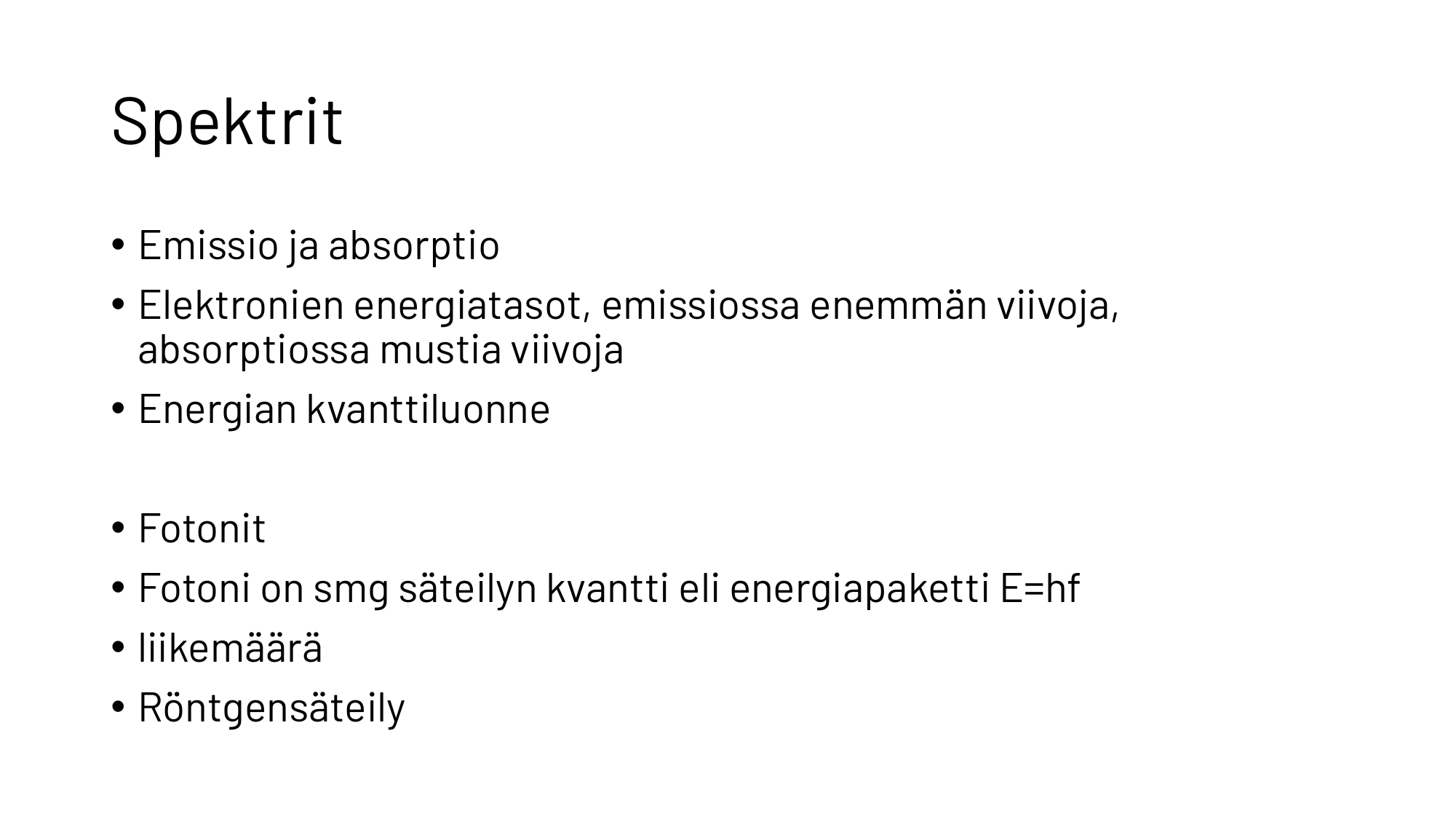

# Spektrit
Emissio ja absorptio
Elektronien energiatasot, emissiossa enemmän viivoja, absorptiossa mustia viivoja
Energian kvanttiluonne

Fotonit
Fotoni on smg säteilyn kvantti eli energiapaketti E=hf
liikemäärä
Röntgensäteily